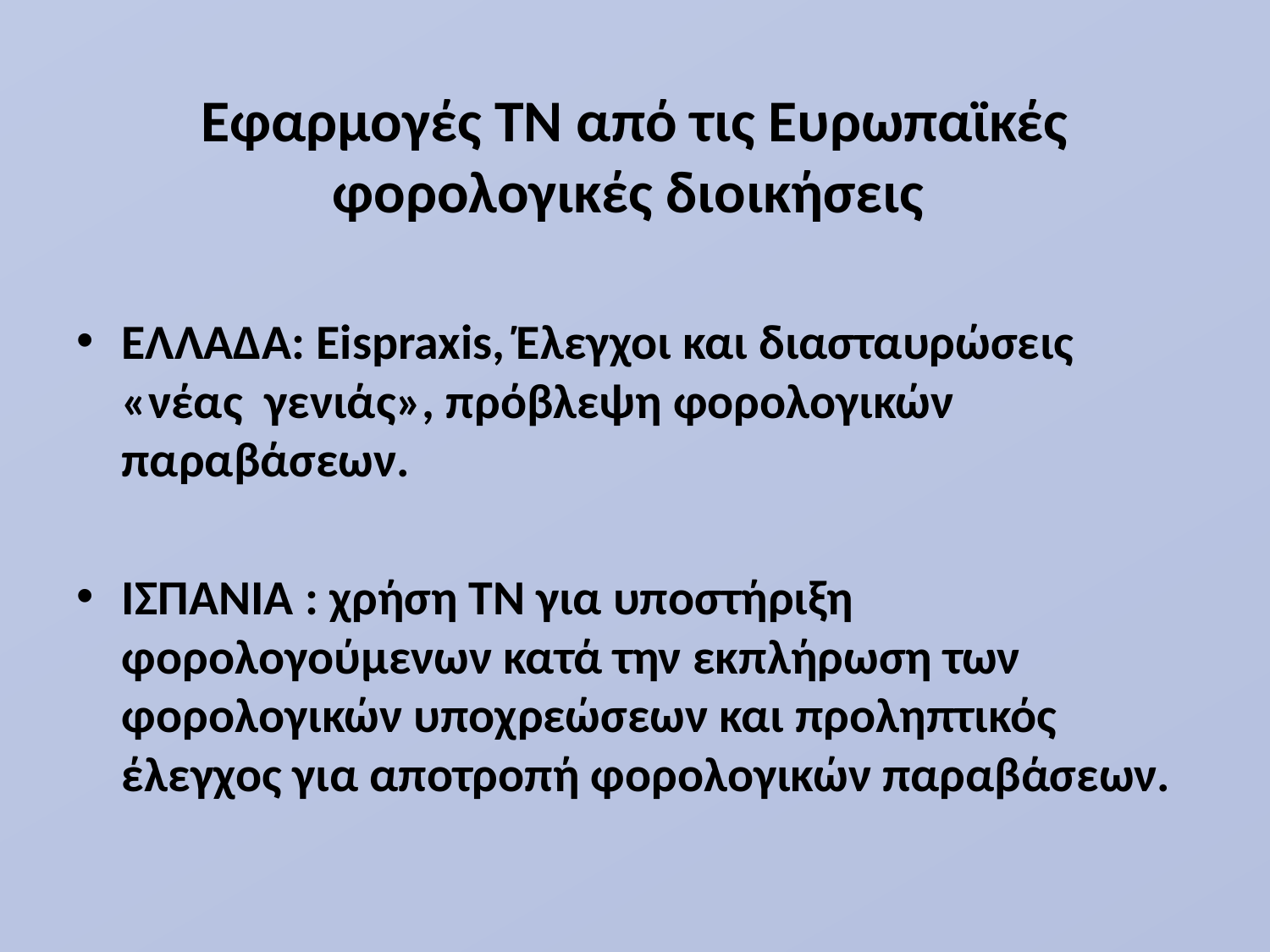

Εφαρμογές ΤΝ από τις Ευρωπαϊκές φορολογικές διοικήσεις

ΕΛΛΑΔΑ: Eispraxis, Έλεγχοι και διασταυρώσεις «νέας  γενιάς», πρόβλεψη φορολογικών παραβάσεων.

ΙΣΠΑΝΙΑ : χρήση ΤΝ για υποστήριξη φορολογούμενων κατά την εκπλήρωση των φορολογικών υποχρεώσεων και προληπτικός έλεγχος για αποτροπή φορολογικών παραβάσεων.